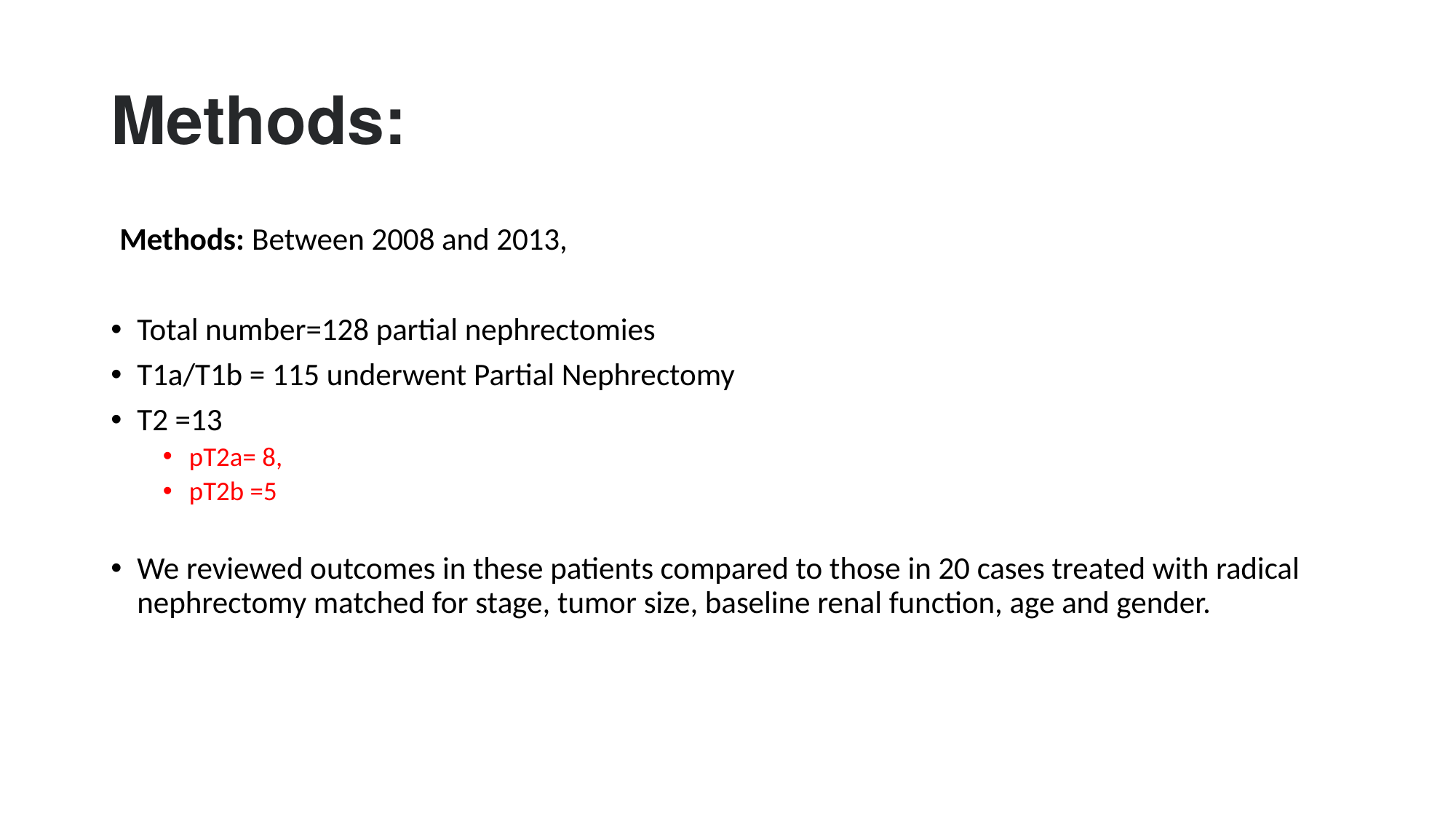

# Methods:
 Methods: Between 2008 and 2013,

Total number=128 partial nephrectomies
T1a/T1b = 115 underwent Partial Nephrectomy
T2 =13
pT2a= 8,
pT2b =5

We reviewed outcomes in these patients compared to those in 20 cases treated with radical nephrectomy matched for stage, tumor size, baseline renal function, age and gender.